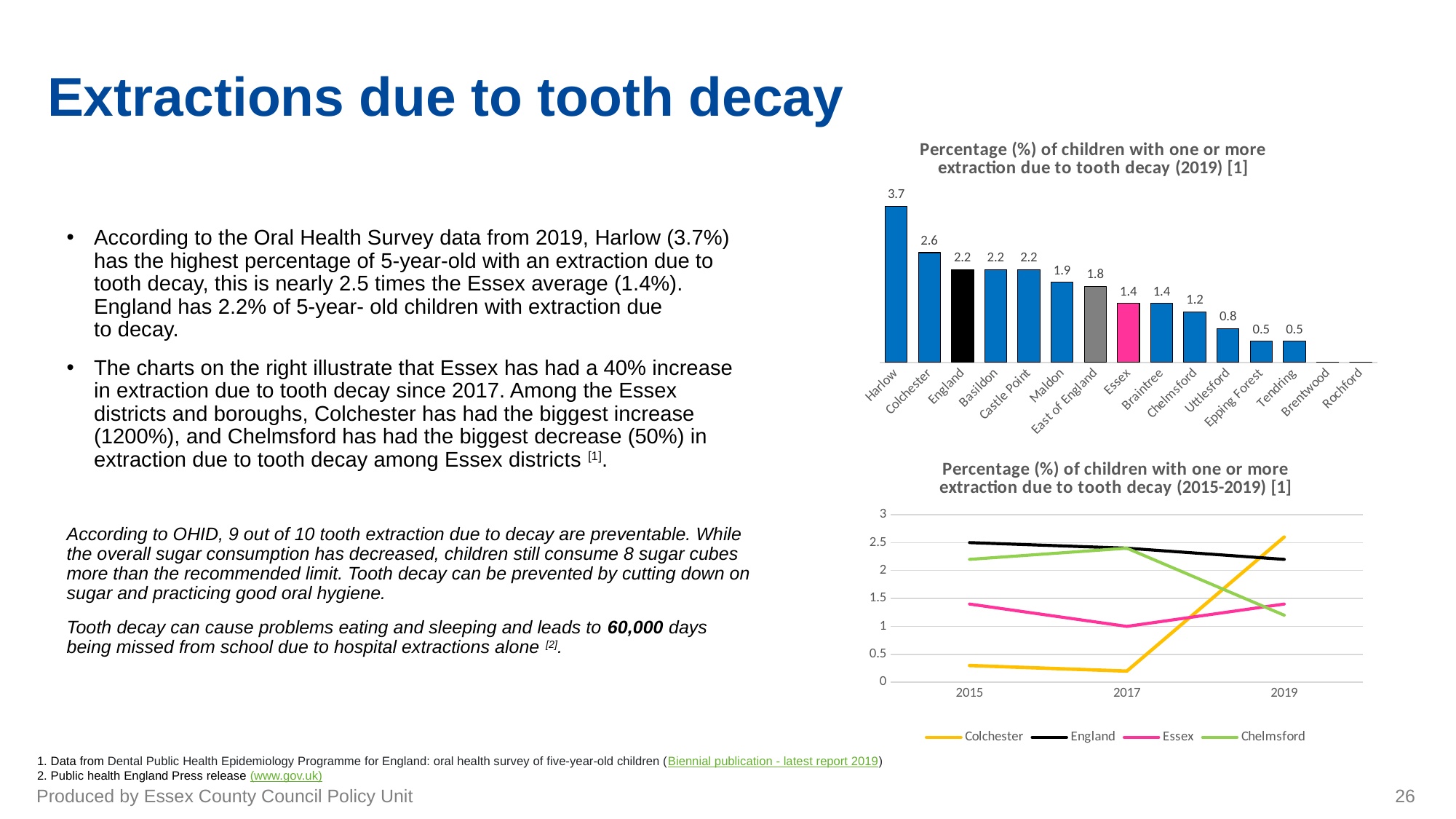

# Extractions due to tooth decay

### Chart: Percentage (%) of children with one or more extraction due to tooth decay (2019) [1]

| Category | %mt>0 |
|---|---|
| Harlow | 3.7 |
| Colchester | 2.6 |
| England | 2.2 |
| Basildon | 2.2 |
| Castle Point | 2.2 |
| Maldon | 1.9 |
| East of England | 1.8 |
| Essex | 1.4 |
| Braintree | 1.4 |
| Chelmsford | 1.2 |
| Uttlesford | 0.8 |
| Epping Forest | 0.5 |
| Tendring | 0.5 |
| Brentwood | 0.0 |
| Rochford | 0.0 |
According to the Oral Health Survey data from 2019, Harlow (3.7%) has the highest percentage of 5-year-old with an extraction due to tooth decay, this is nearly 2.5 times the Essex average (1.4%). England has 2.2% of 5-year- old children with extraction due to decay.
The charts on the right illustrate that Essex has had a 40% increase in extraction due to tooth decay since 2017. Among the Essex districts and boroughs, Colchester has had the biggest increase (1200%), and Chelmsford has had the biggest decrease (50%) in extraction due to tooth decay among Essex districts [1].

According to OHID, 9 out of 10 tooth extraction due to decay are preventable. While the overall sugar consumption has decreased, children still consume 8 sugar cubes more than the recommended limit. Tooth decay can be prevented by cutting down on sugar and practicing good oral hygiene.
Tooth decay can cause problems eating and sleeping and leads to 60,000 days being missed from school due to hospital extractions alone [2].

### Chart: Percentage (%) of children with one or more extraction due to tooth decay (2015-2019) [1]

| Category | Colchester | England | Essex | Chelmsford |
|---|---|---|---|---|
| 2015 | 0.3 | 2.5 | 1.4 | 2.2 |
| 2017 | 0.2 | 2.4 | 1.0 | 2.4 |
| 2019 | 2.6 | 2.2 | 1.4 | 1.2 |
1. Data from Dental Public Health Epidemiology Programme for England: oral health survey of five-year-old children (Biennial publication - latest report 2019)
2. Public health England Press release (www.gov.uk)
Produced by Essex County Council Policy Unit
26